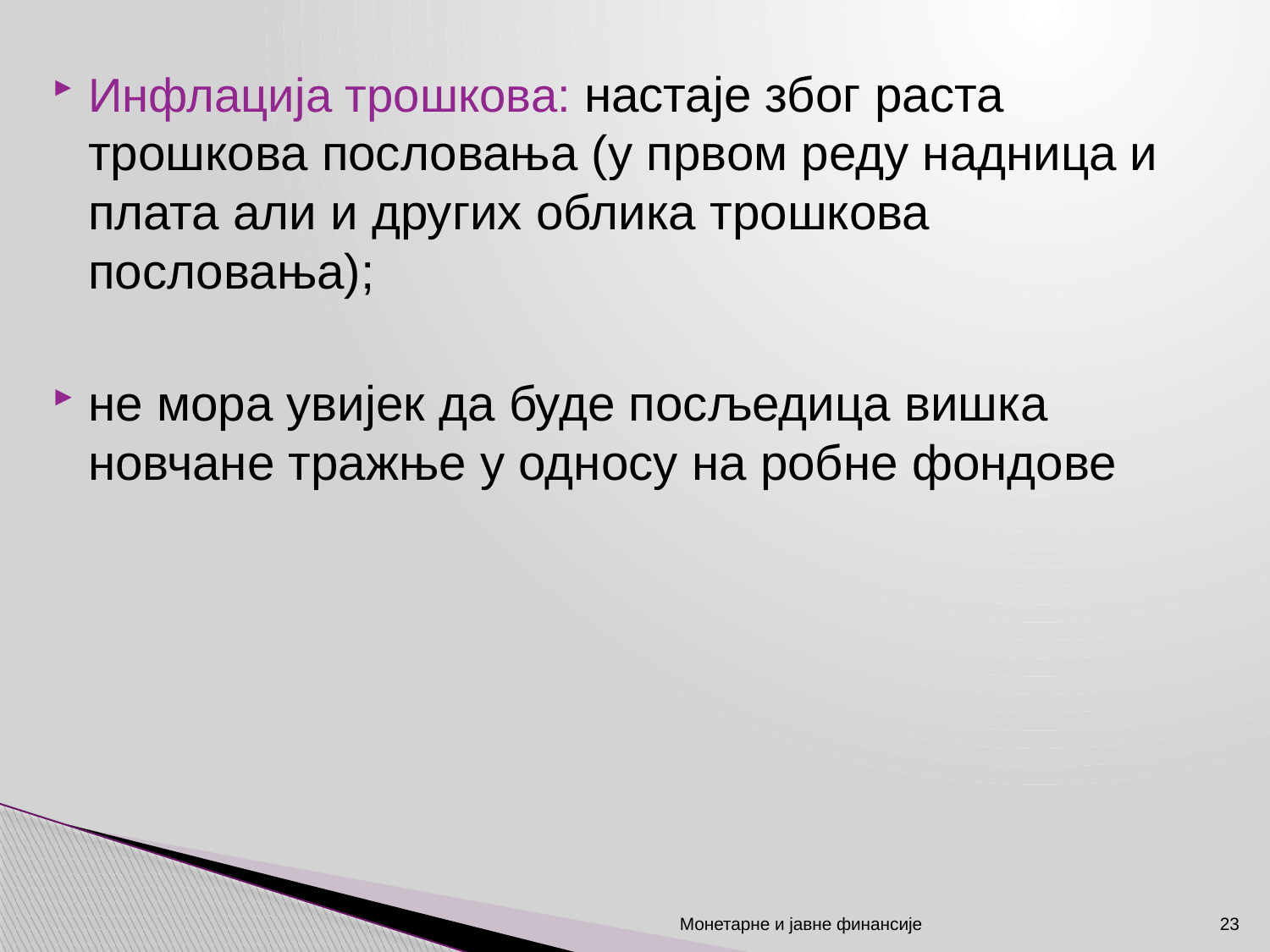

Инфлација трошкова: настаје због раста трошкова пословања (у првом реду надница и плата али и других облика трошкова пословања);

не мора увијек да буде посљедица вишка новчане тражње у односу на робне фондове

Монетарне и јавне финансије
23